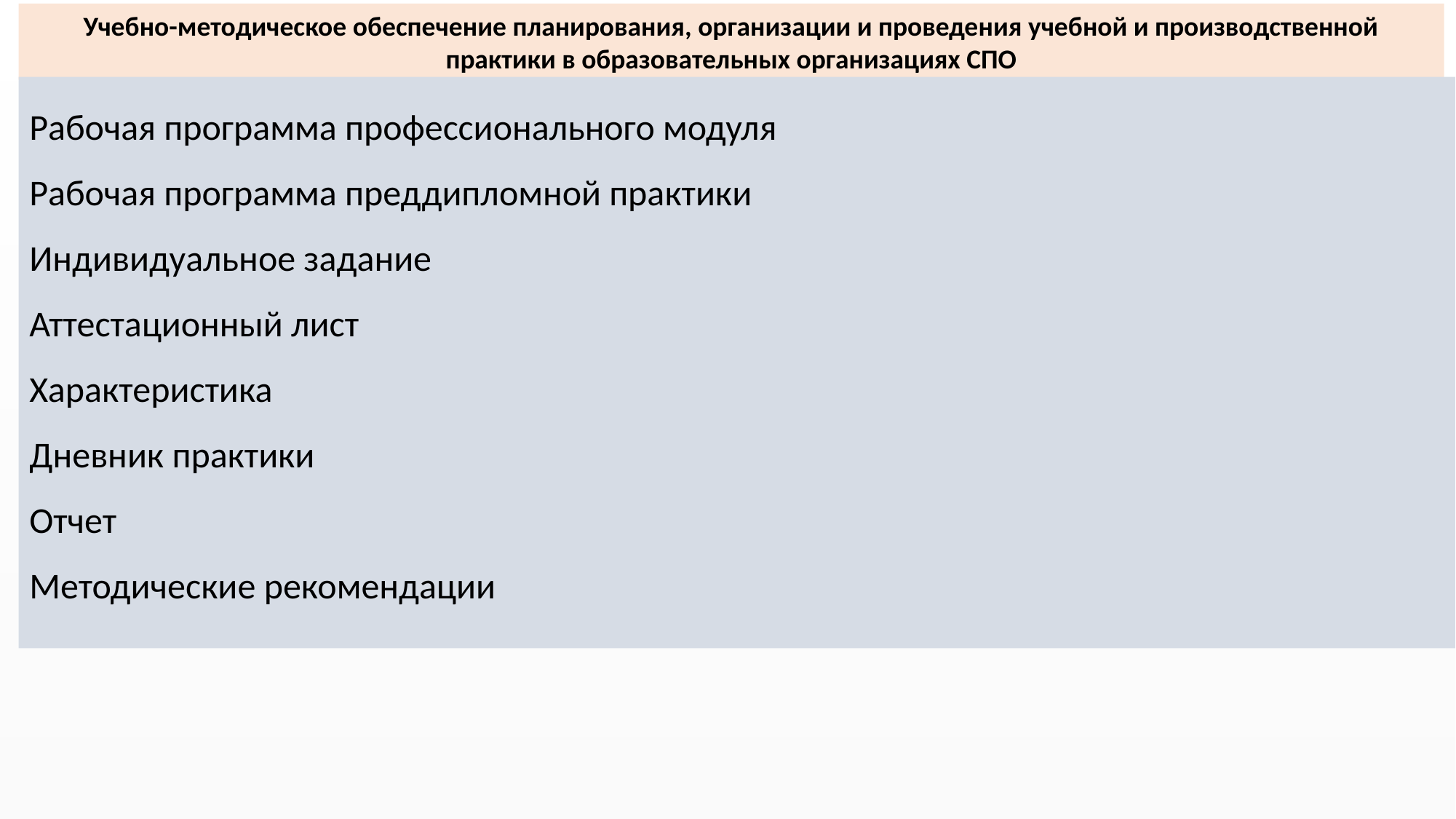

Учебно-методическое обеспечение планирования, организации и проведения учебной и производственной практики в образовательных организациях СПО
Рабочая программа профессионального модуля
Рабочая программа преддипломной практики
Индивидуальное задание
Аттестационный лист
Характеристика
Дневник практики
Отчет
Методические рекомендации